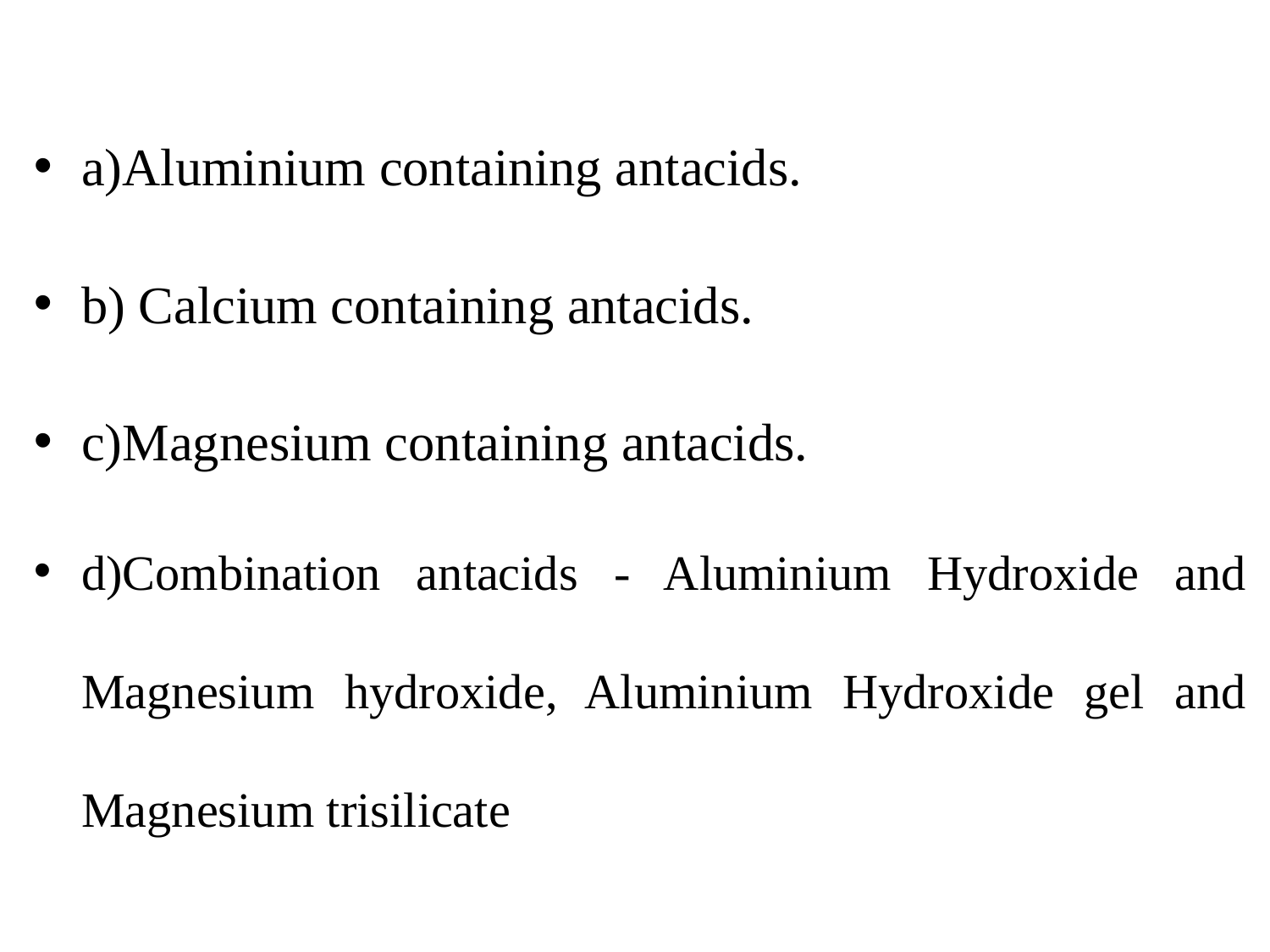

a)Aluminium containing antacids.
b) Calcium containing antacids.
c)Magnesium containing antacids.
d)Combination antacids - Aluminium Hydroxide and Magnesium hydroxide, Aluminium Hydroxide gel and Magnesium trisilicate